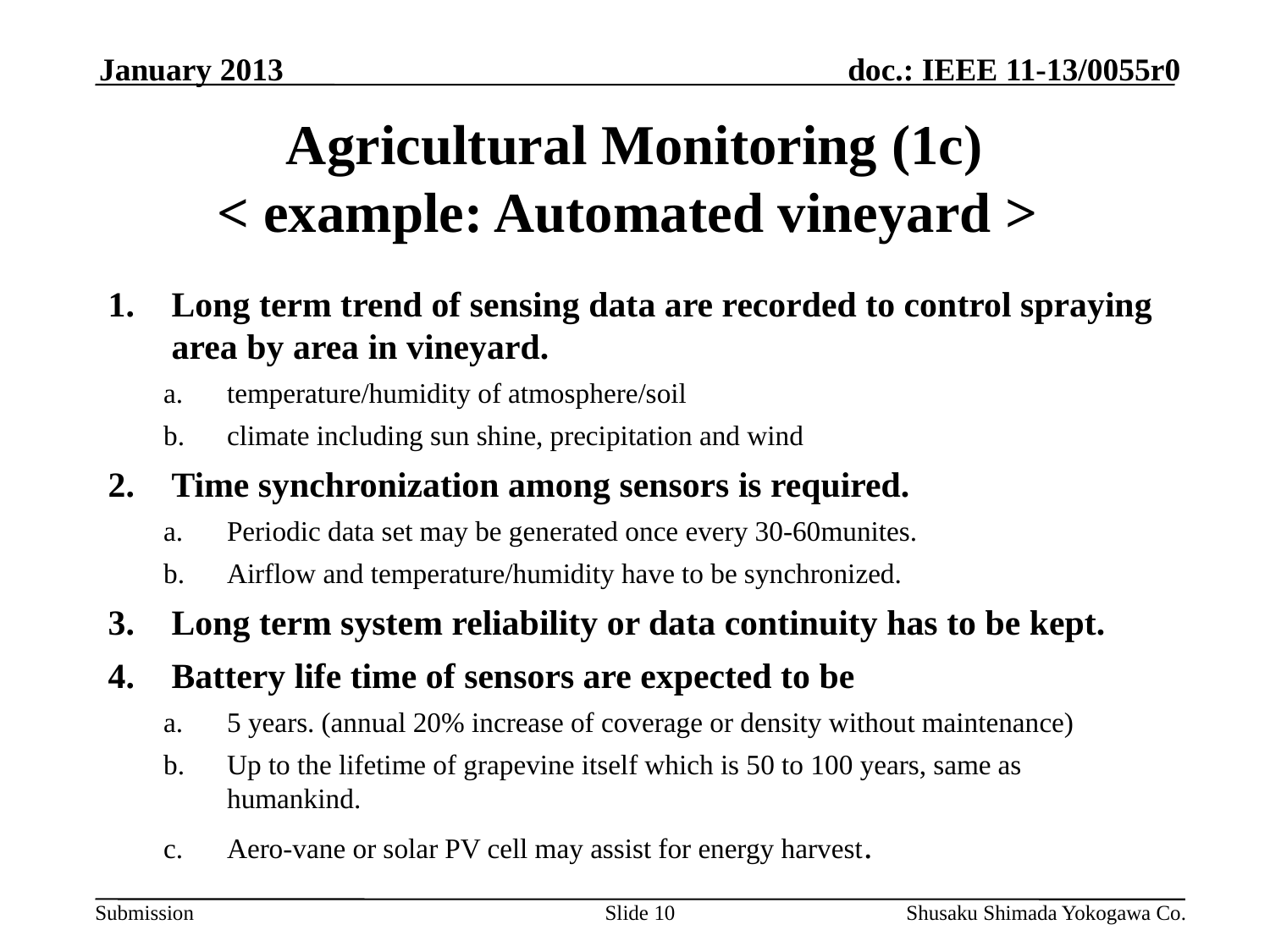

January 2013
# Agricultural Monitoring (1c) < example: Automated vineyard >
Long term trend of sensing data are recorded to control spraying area by area in vineyard.
temperature/humidity of atmosphere/soil
climate including sun shine, precipitation and wind
Time synchronization among sensors is required.
Periodic data set may be generated once every 30-60munites.
Airflow and temperature/humidity have to be synchronized.
Long term system reliability or data continuity has to be kept.
Battery life time of sensors are expected to be
5 years. (annual 20% increase of coverage or density without maintenance)
Up to the lifetime of grapevine itself which is 50 to 100 years, same as humankind.
Aero-vane or solar PV cell may assist for energy harvest.
Slide 10
Shusaku Shimada Yokogawa Co.